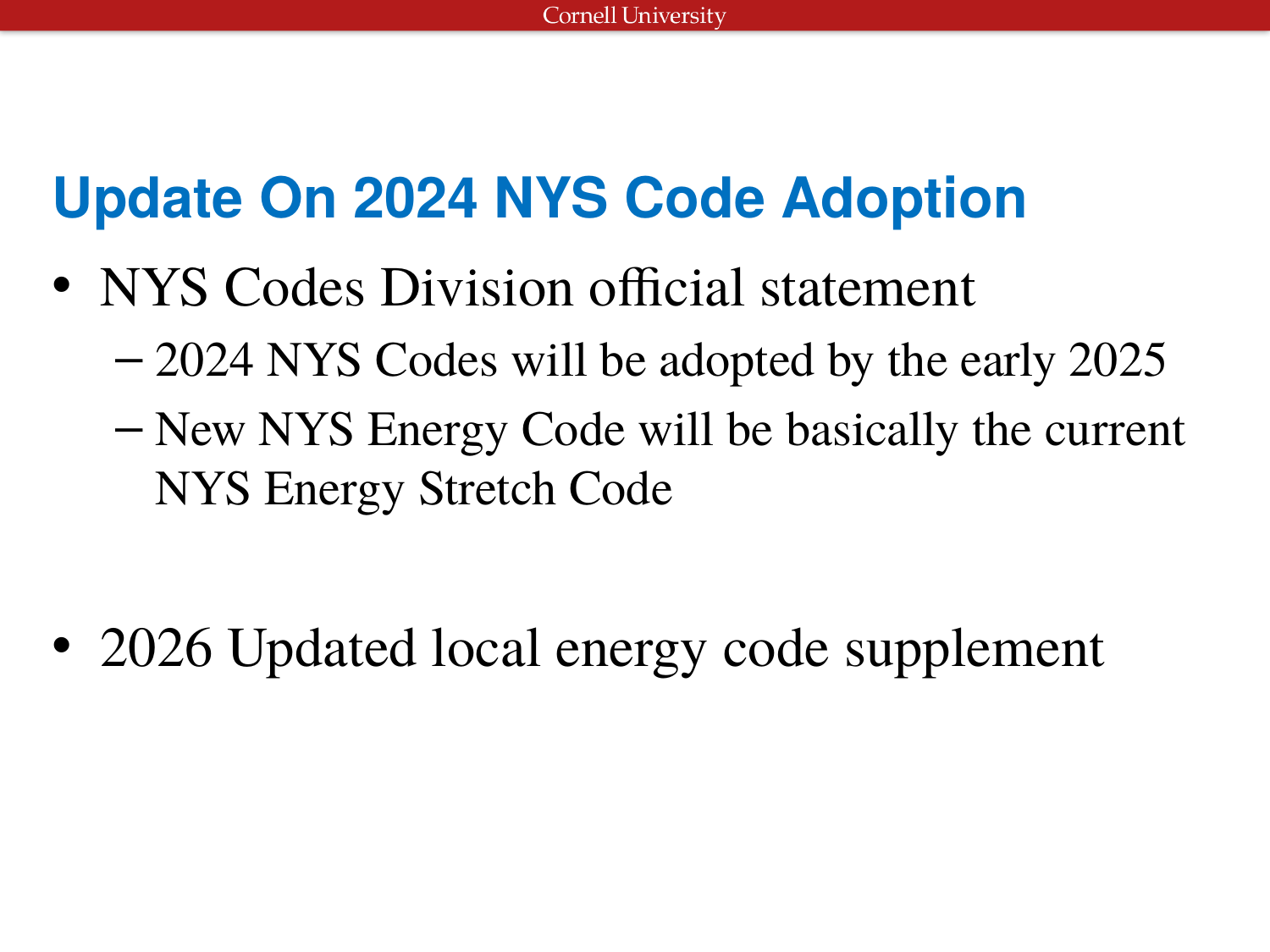

# Update On 2024 NYS Code Adoption
NYS Codes Division official statement
2024 NYS Codes will be adopted by the early 2025
New NYS Energy Code will be basically the current NYS Energy Stretch Code

2026 Updated local energy code supplement